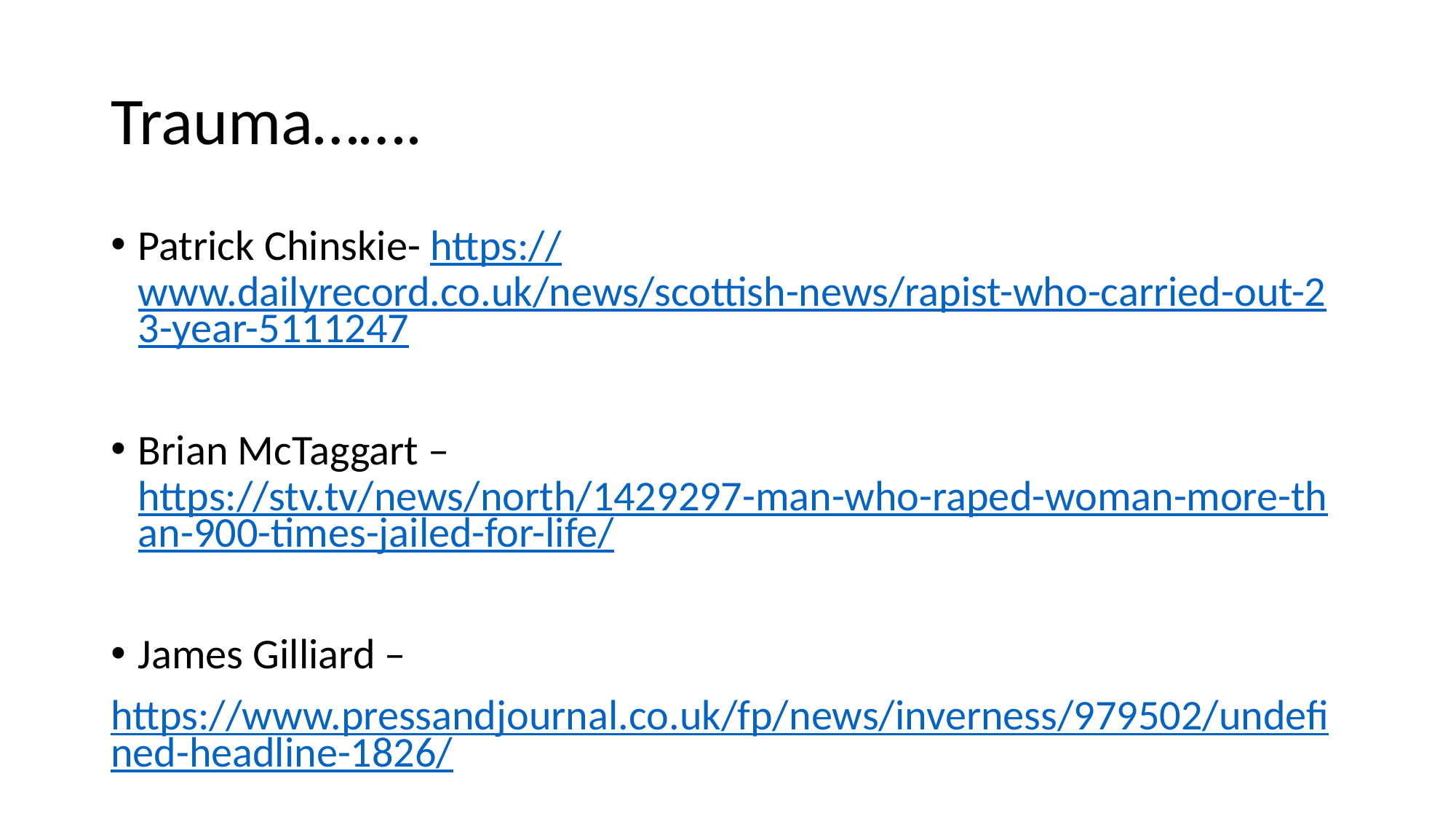

# Trauma…….
Patrick Chinskie- https://www.dailyrecord.co.uk/news/scottish-news/rapist-who-carried-out-23-year-5111247

Brian McTaggart – https://stv.tv/news/north/1429297-man-who-raped-woman-more-than-900-times-jailed-for-life/

James Gilliard –
https://www.pressandjournal.co.uk/fp/news/inverness/979502/undefined-headline-1826/